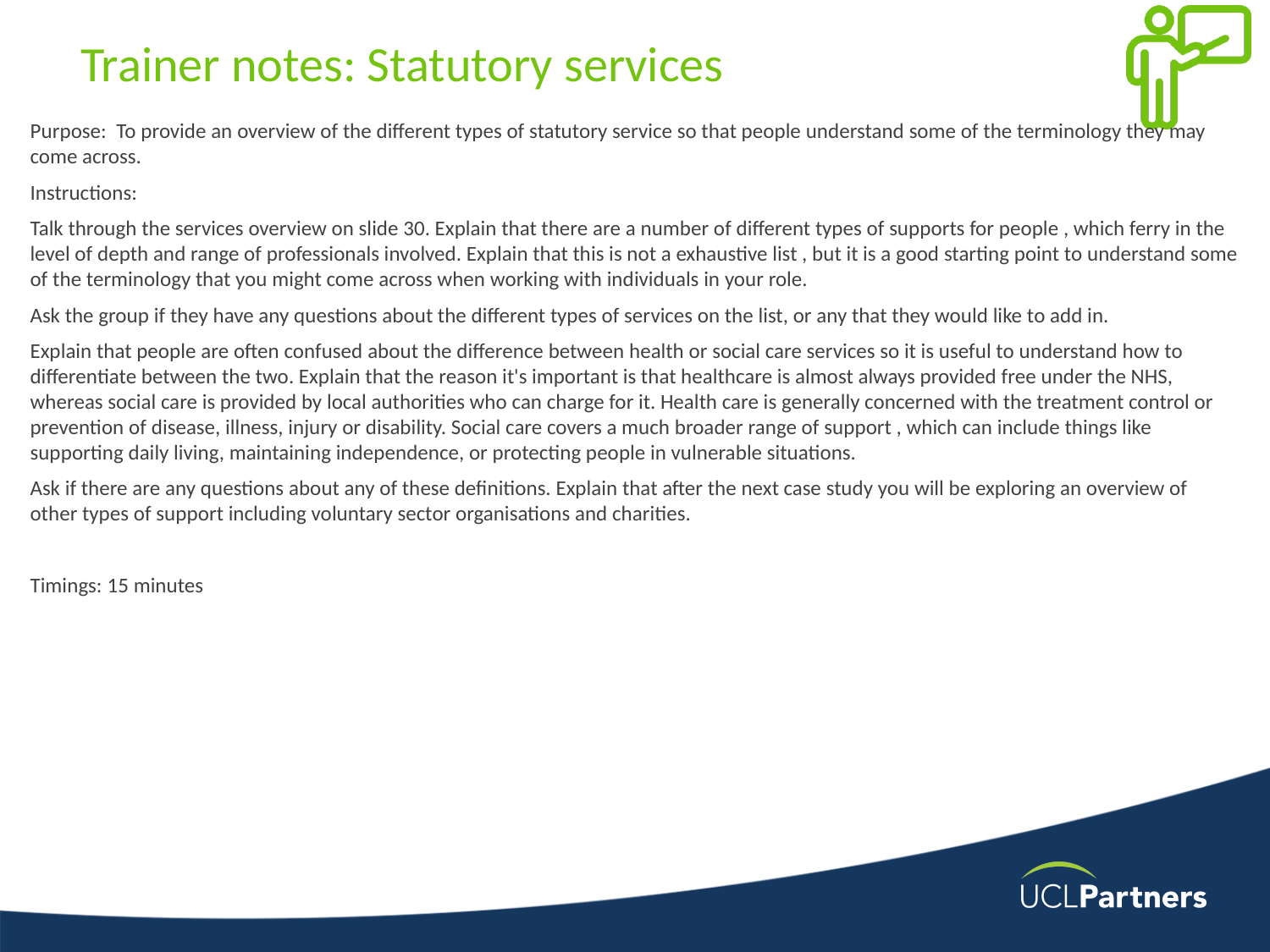

# Trainer notes: Statutory services
Purpose:  To provide an overview of the different types of statutory service so that people understand some of the terminology they may come across.
Instructions:
Talk through the services overview on slide 30. Explain that there are a number of different types of supports for people , which ferry in the level of depth and range of professionals involved. Explain that this is not a exhaustive list , but it is a good starting point to understand some of the terminology that you might come across when working with individuals in your role.
Ask the group if they have any questions about the different types of services on the list, or any that they would like to add in.
Explain that people are often confused about the difference between health or social care services so it is useful to understand how to differentiate between the two. Explain that the reason it's important is that healthcare is almost always provided free under the NHS, whereas social care is provided by local authorities who can charge for it. Health care is generally concerned with the treatment control or prevention of disease, illness, injury or disability. Social care covers a much broader range of support , which can include things like supporting daily living, maintaining independence, or protecting people in vulnerable situations.
Ask if there are any questions about any of these definitions. Explain that after the next case study you will be exploring an overview of other types of support including voluntary sector organisations and charities.

Timings: 15 minutes